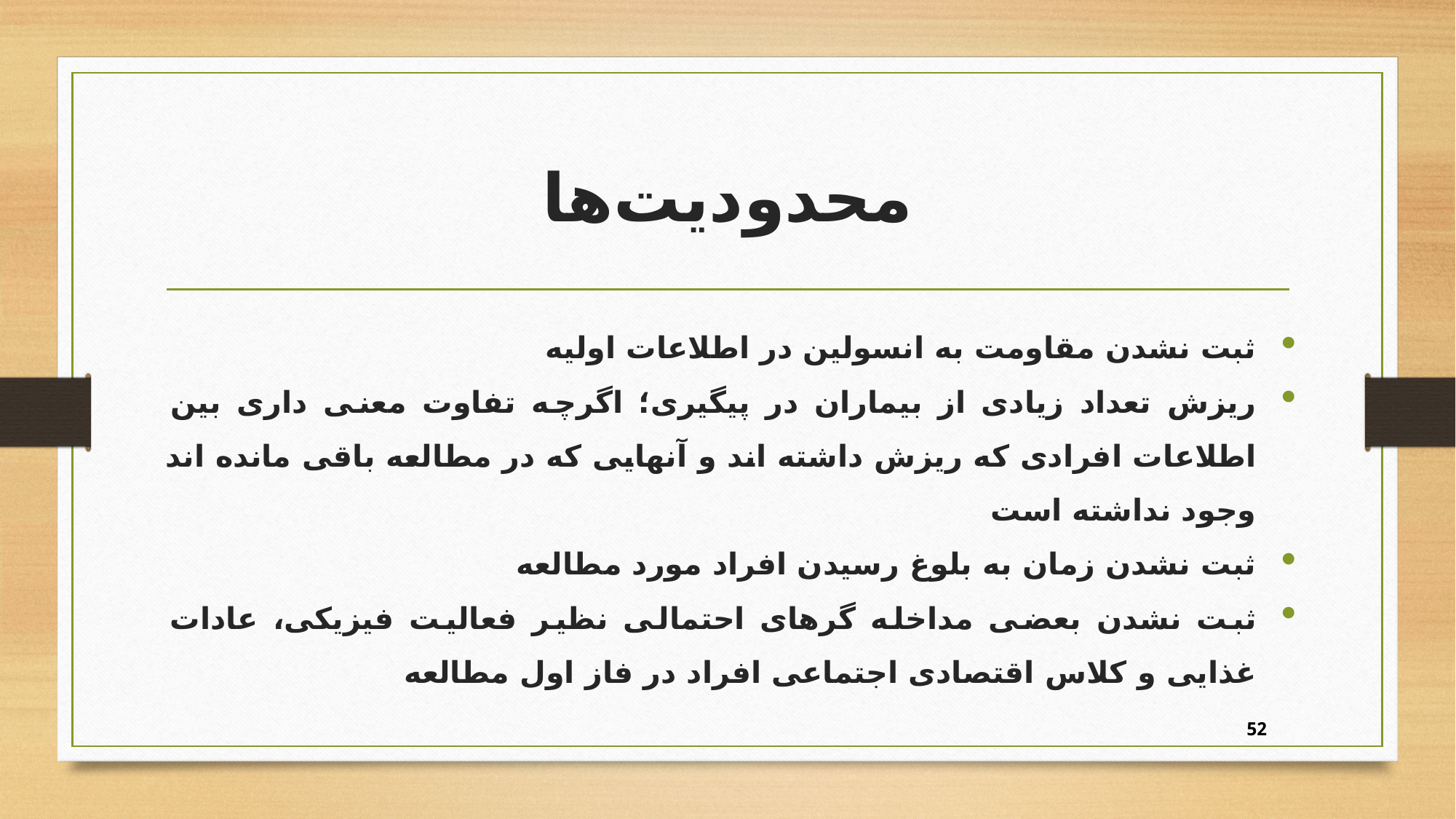

# محدوديت‌ها
ثبت نشدن مقاومت به انسولین در اطلاعات اولیه
ریزش تعداد زیادی از بیماران در پیگیری؛ اگرچه تفاوت معنی داری بین اطلاعات افرادی که ریزش داشته اند و آنهایی که در مطالعه باقی مانده اند وجود نداشته است
ثبت نشدن زمان به بلوغ رسیدن افراد مورد مطالعه
ثبت نشدن بعضی مداخله گرهای احتمالی نظیر فعالیت فیزیکی، عادات غذایی و کلاس اقتصادی اجتماعی افراد در فاز اول مطالعه

52